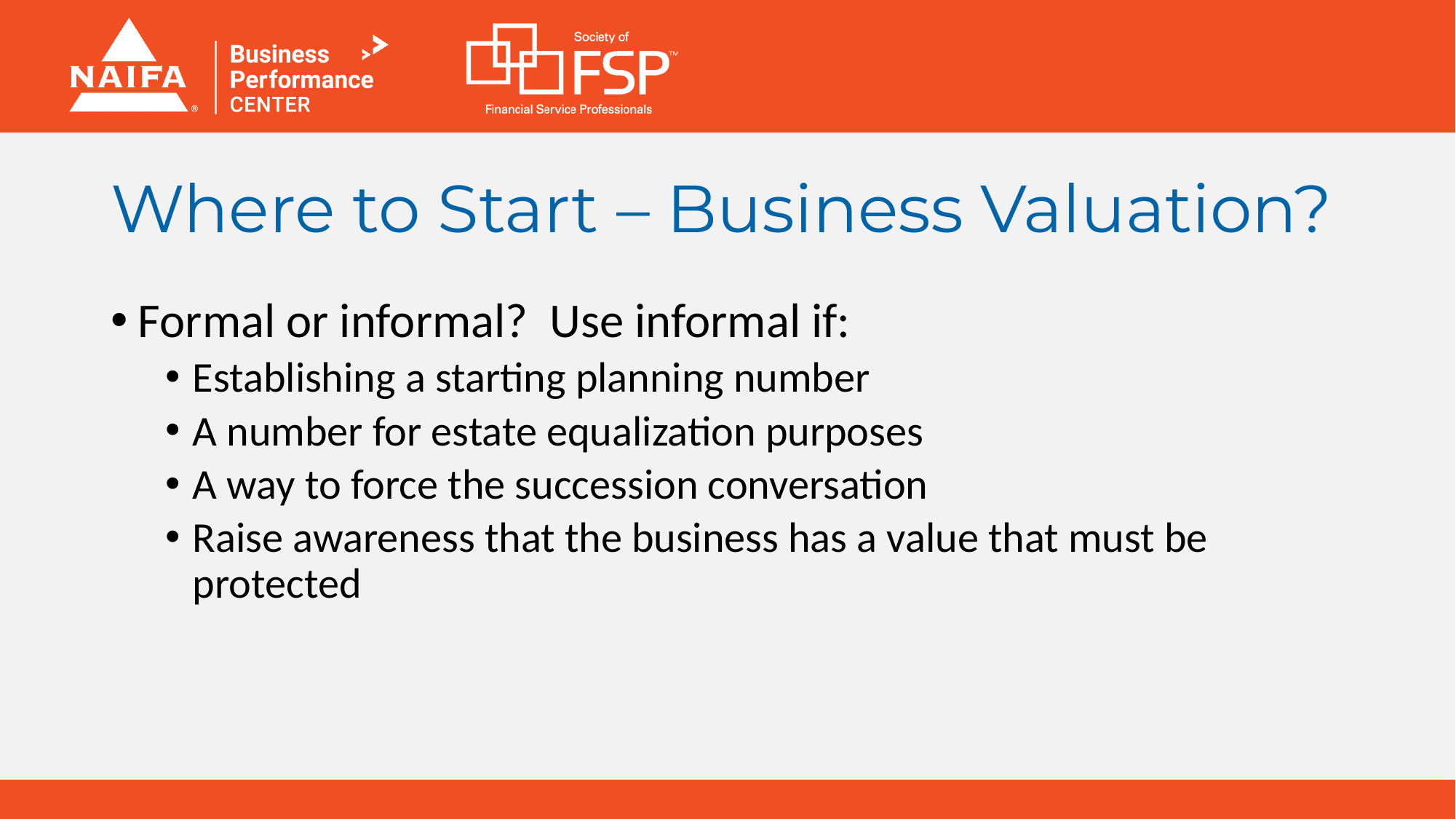

# Where to Start – Business Valuation?
Formal or informal?  Use informal if:
Establishing a starting planning number
A number for estate equalization purposes
A way to force the succession conversation
Raise awareness that the business has a value that must be protected